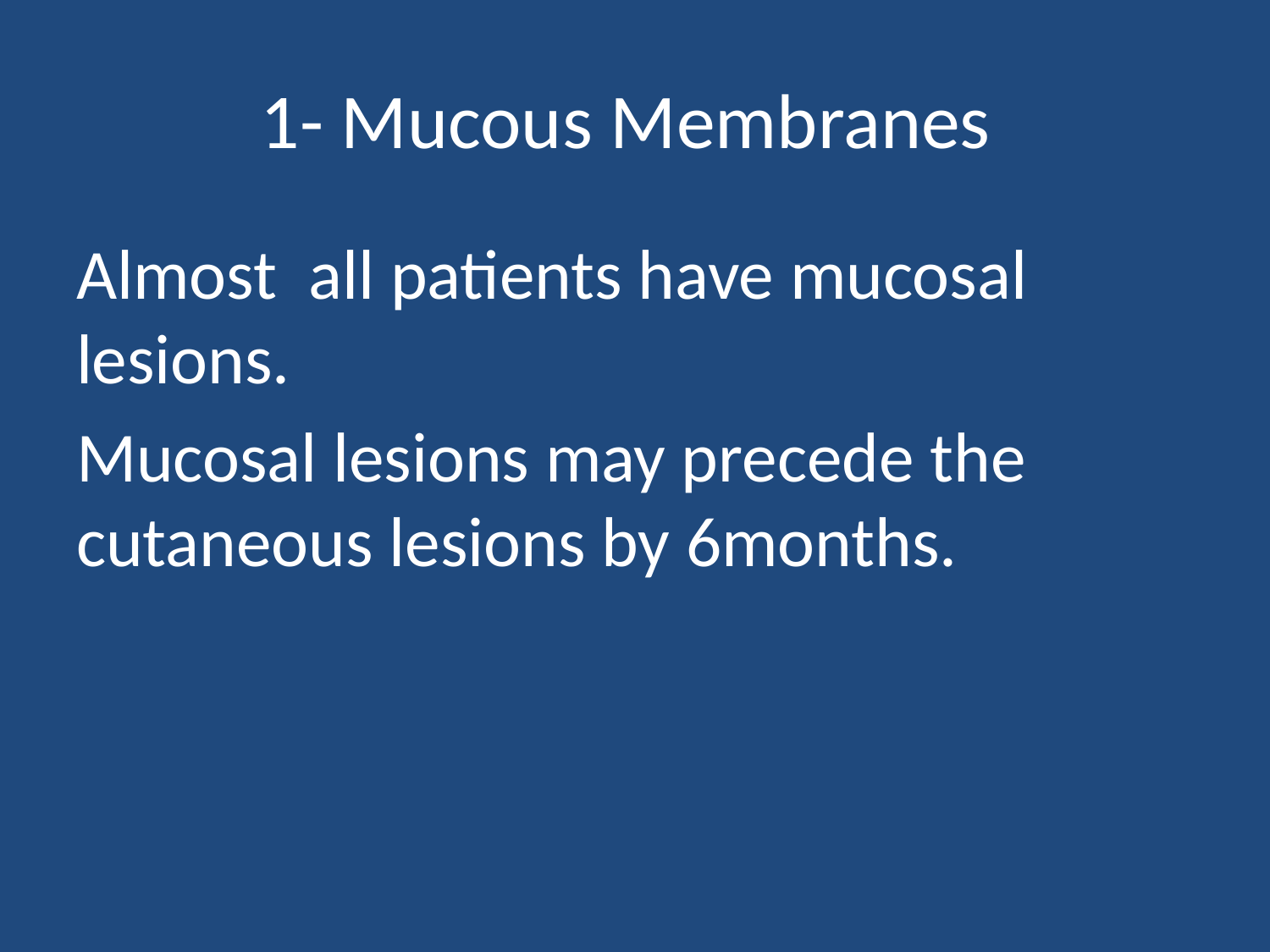

# 1- Mucous Membranes
Almost  all patients have mucosal lesions.
Mucosal lesions may precede the cutaneous lesions by 6months.